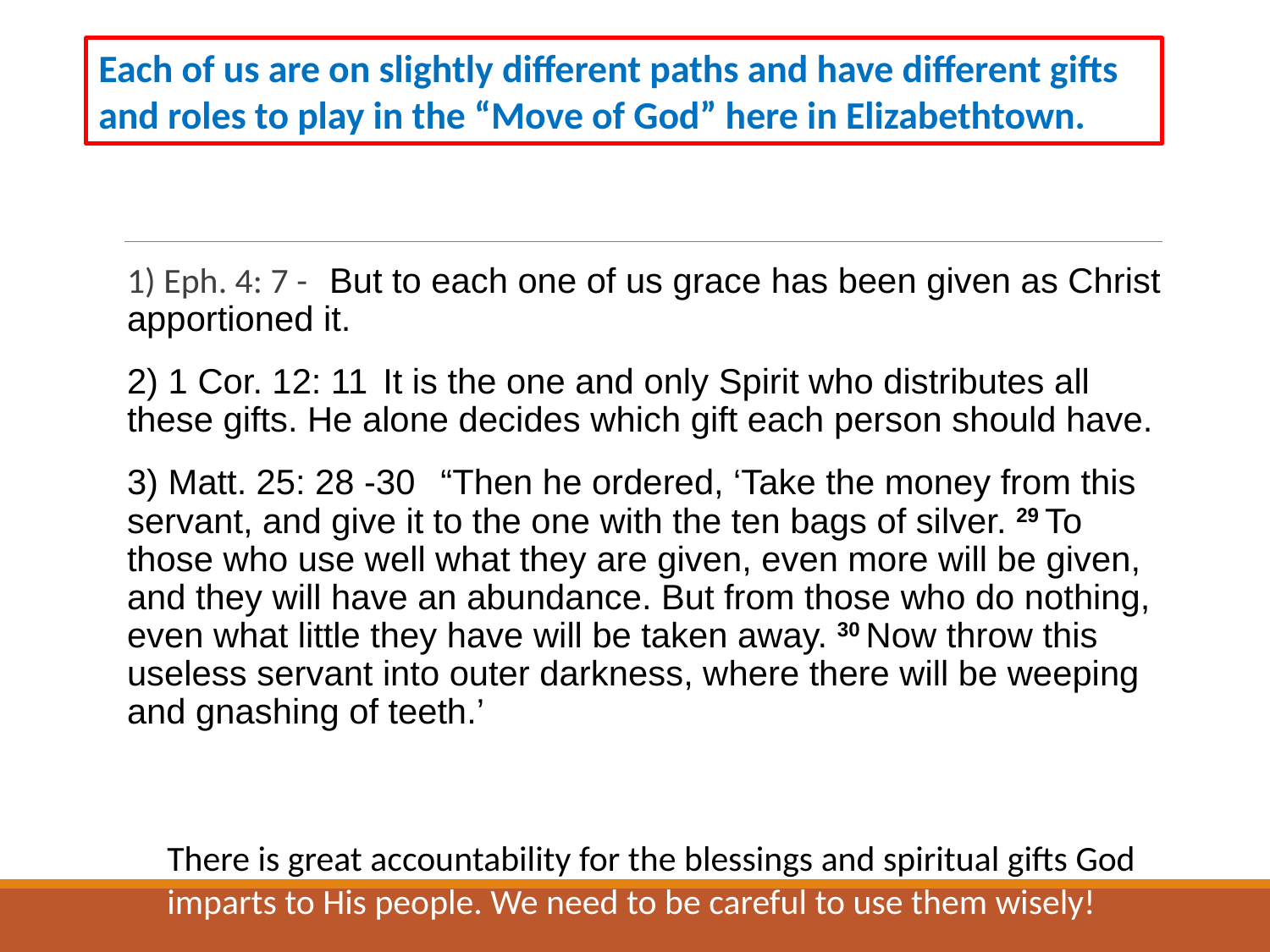

Each of us are on slightly different paths and have different gifts and roles to play in the “Move of God” here in Elizabethtown.
1) Eph. 4: 7 -   But to each one of us grace has been given as Christ apportioned it.
2) 1 Cor. 12: 11  It is the one and only Spirit who distributes all these gifts. He alone decides which gift each person should have.
3) Matt. 25: 28 -30   “Then he ordered, ‘Take the money from this servant, and give it to the one with the ten bags of silver. 29 To those who use well what they are given, even more will be given, and they will have an abundance. But from those who do nothing, even what little they have will be taken away. 30 Now throw this useless servant into outer darkness, where there will be weeping and gnashing of teeth.’
There is great accountability for the blessings and spiritual gifts God imparts to His people. We need to be careful to use them wisely!